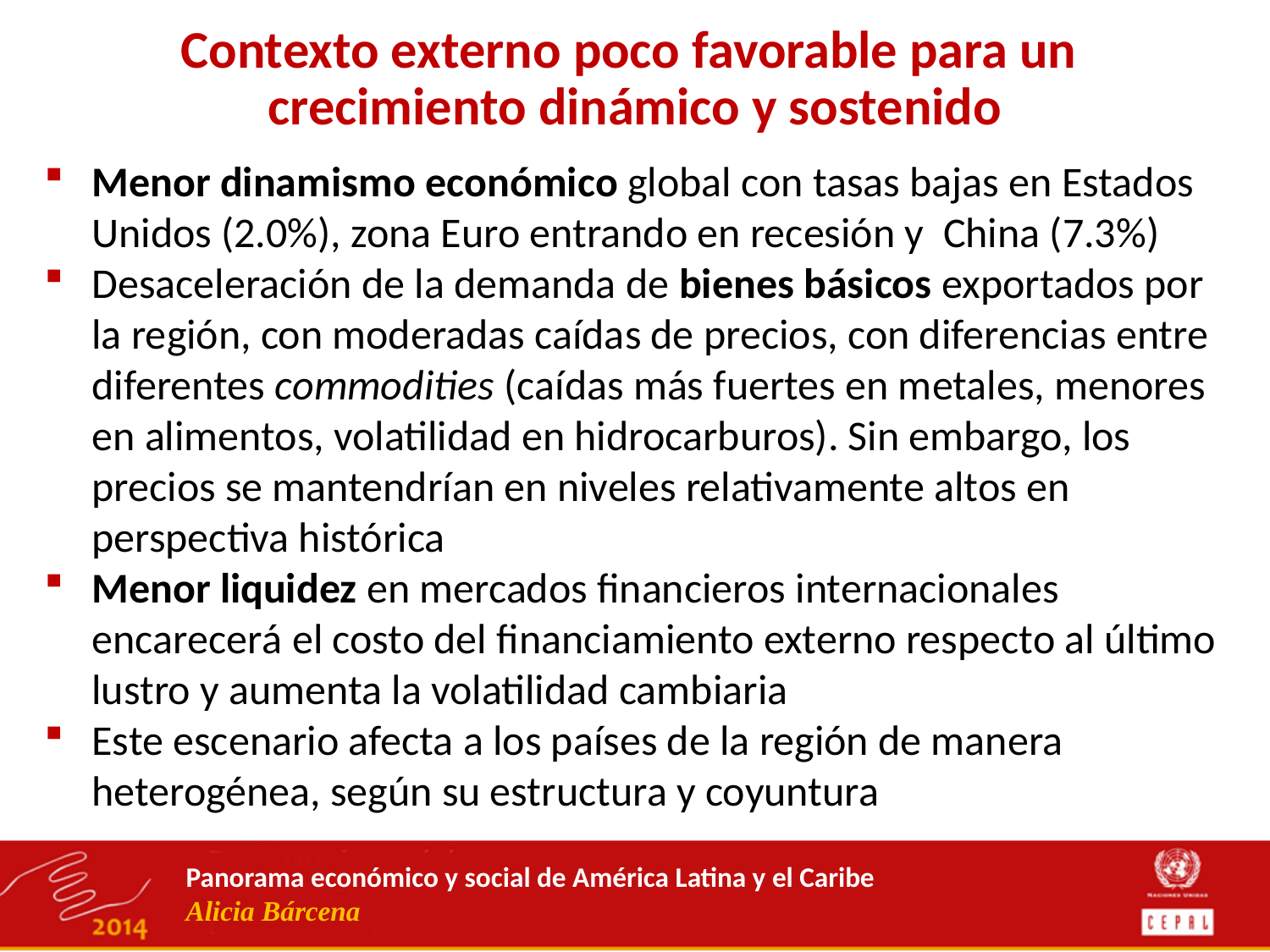

# Contexto externo poco favorable para un crecimiento dinámico y sostenido
Menor dinamismo económico global con tasas bajas en Estados Unidos (2.0%), zona Euro entrando en recesión y  China (7.3%)
Desaceleración de la demanda de bienes básicos exportados por la región, con moderadas caídas de precios, con diferencias entre diferentes commodities (caídas más fuertes en metales, menores en alimentos, volatilidad en hidrocarburos). Sin embargo, los precios se mantendrían en niveles relativamente altos en perspectiva histórica
Menor liquidez en mercados financieros internacionales encarecerá el costo del financiamiento externo respecto al último lustro y aumenta la volatilidad cambiaria
Este escenario afecta a los países de la región de manera heterogénea, según su estructura y coyuntura